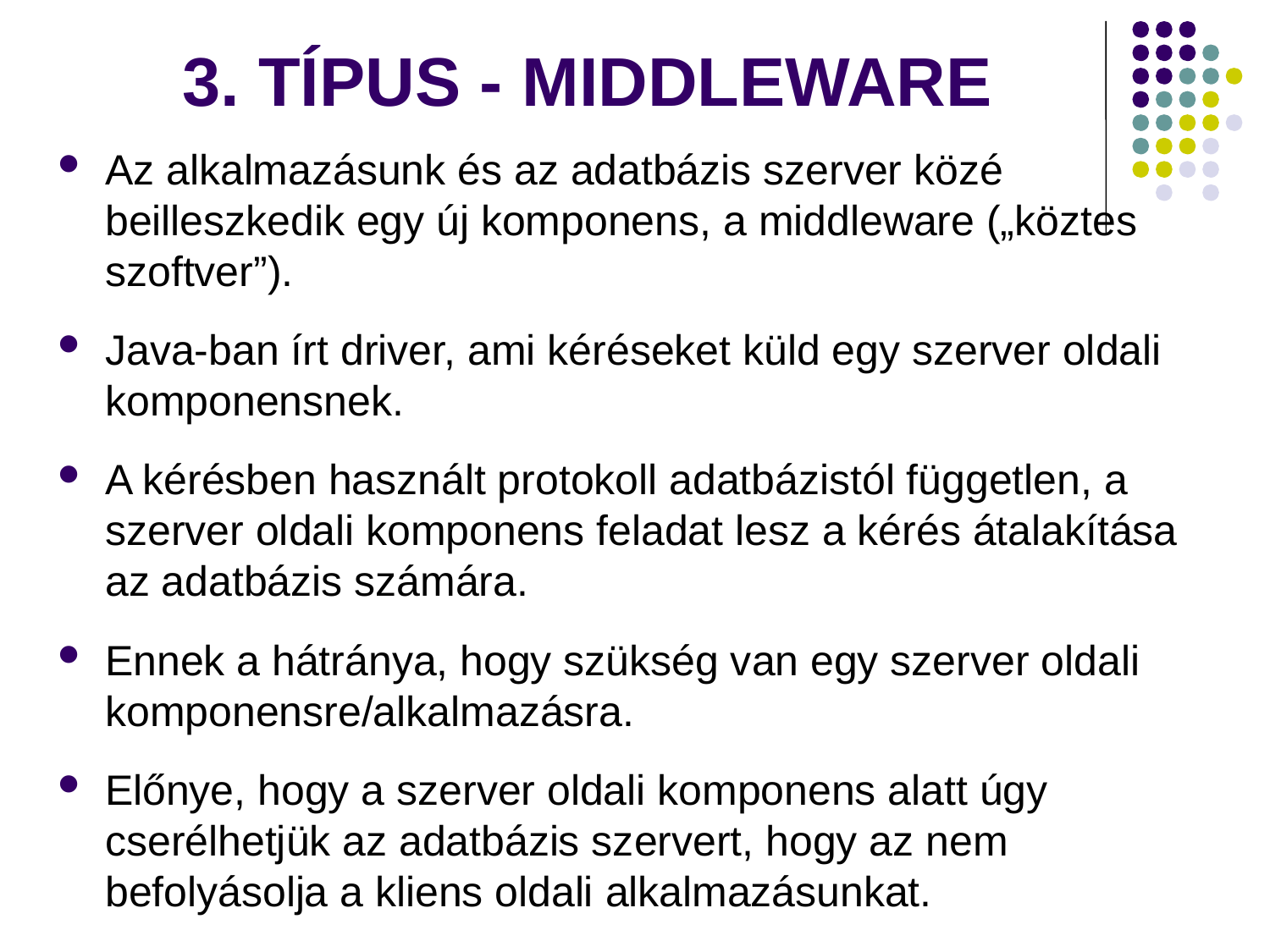

# 3. TÍPUS - MIDDLEWARE
Az alkalmazásunk és az adatbázis szerver közé beilleszkedik egy új komponens, a middleware („köztes szoftver”).

Java-ban írt driver, ami kéréseket küld egy szerver oldali komponensnek.

A kérésben használt protokoll adatbázistól független, a szerver oldali komponens feladat lesz a kérés átalakítása az adatbázis számára.

Ennek a hátránya, hogy szükség van egy szerver oldali komponensre/alkalmazásra.

Előnye, hogy a szerver oldali komponens alatt úgy cserélhetjük az adatbázis szervert, hogy az nem befolyásolja a kliens oldali alkalmazásunkat.